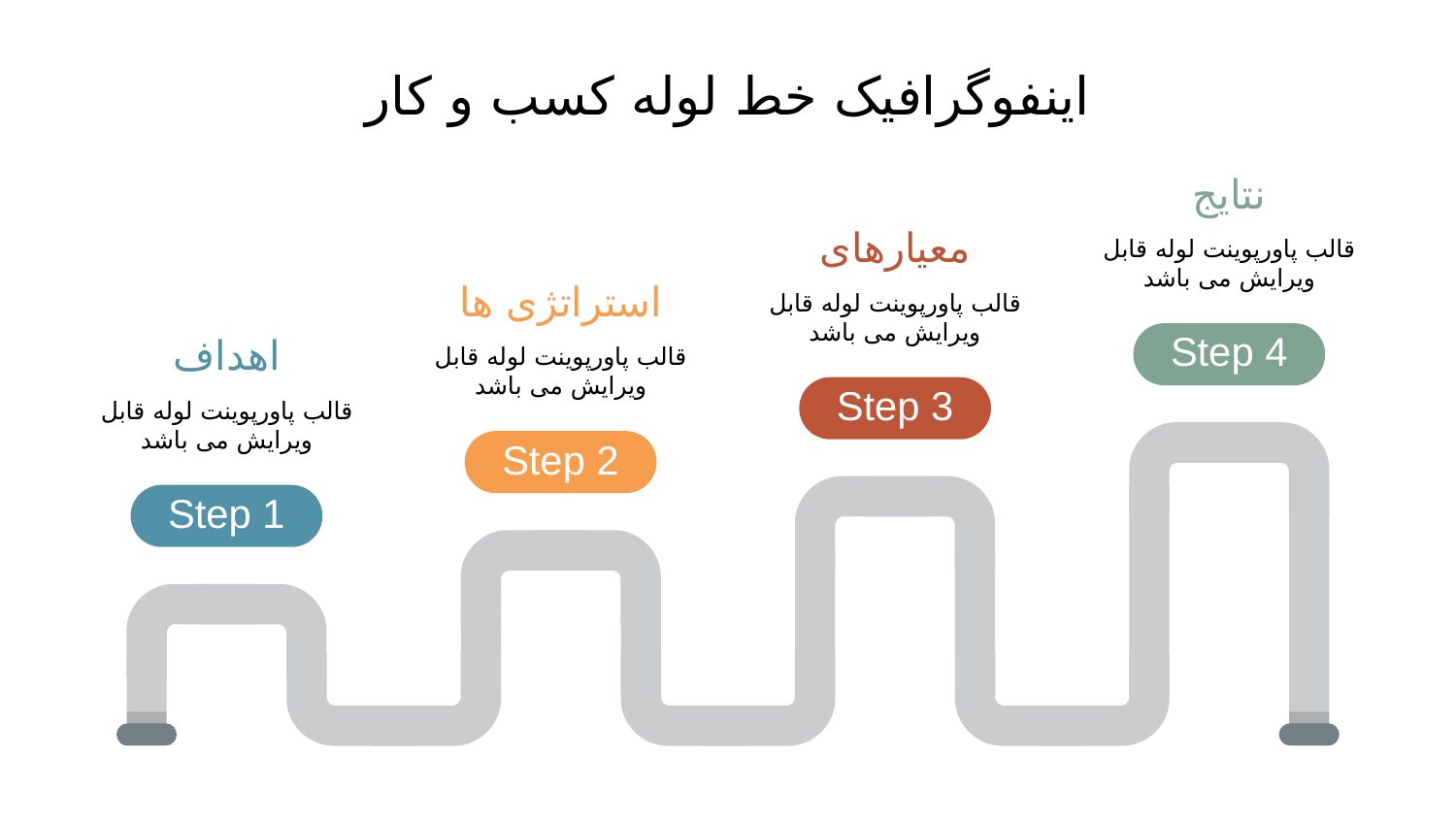

# اینفوگرافیک خط لوله کسب و کار
نتایج
قالب پاورپوینت لوله قابل ویرایش می باشد
Step 4
معیارهای
قالب پاورپوینت لوله قابل ویرایش می باشد
Step 3
استراتژی ها
قالب پاورپوینت لوله قابل ویرایش می باشد
Step 2
اهداف
قالب پاورپوینت لوله قابل ویرایش می باشد
Step 1